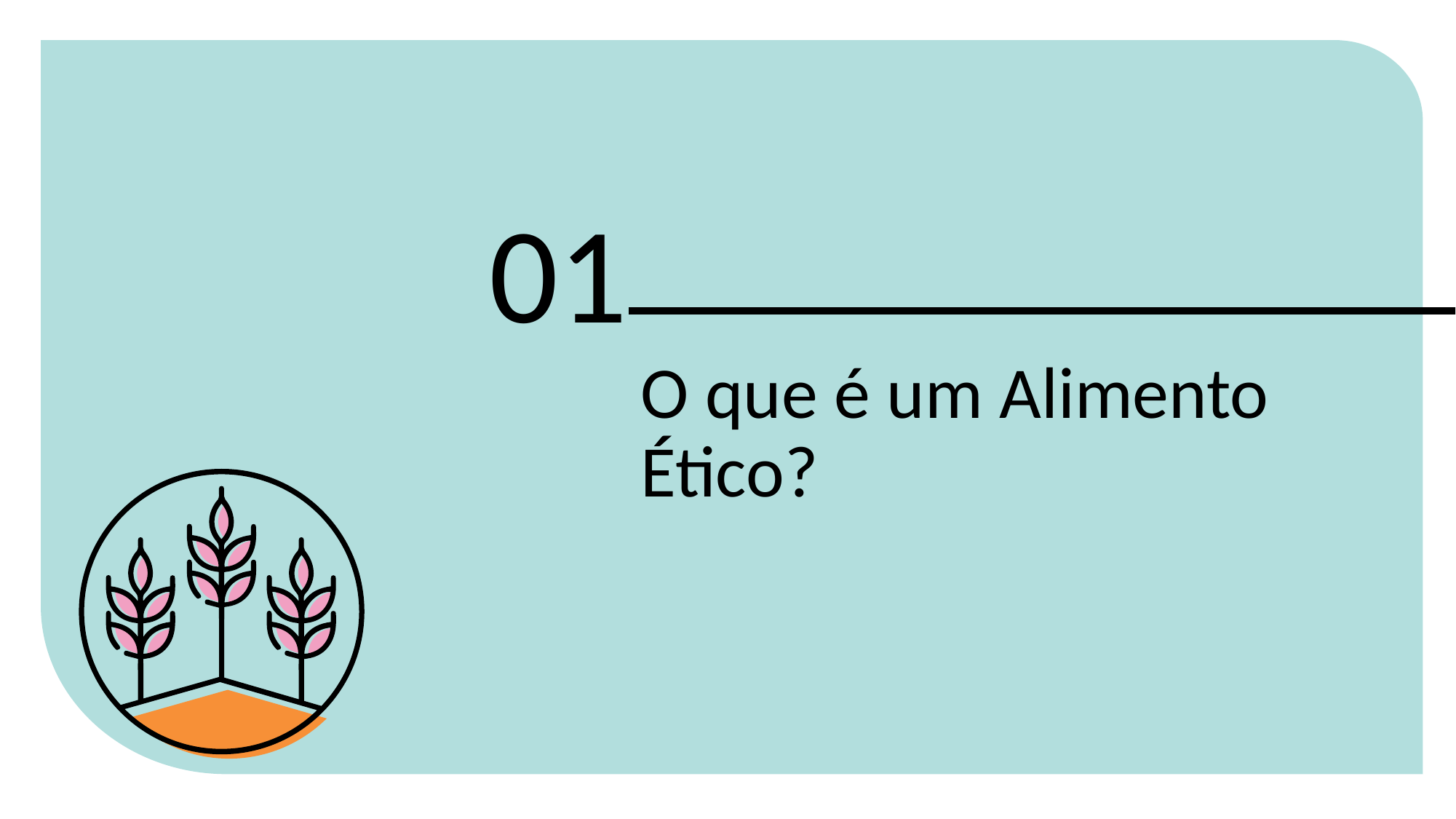

01
O que é um Alimento Ético?